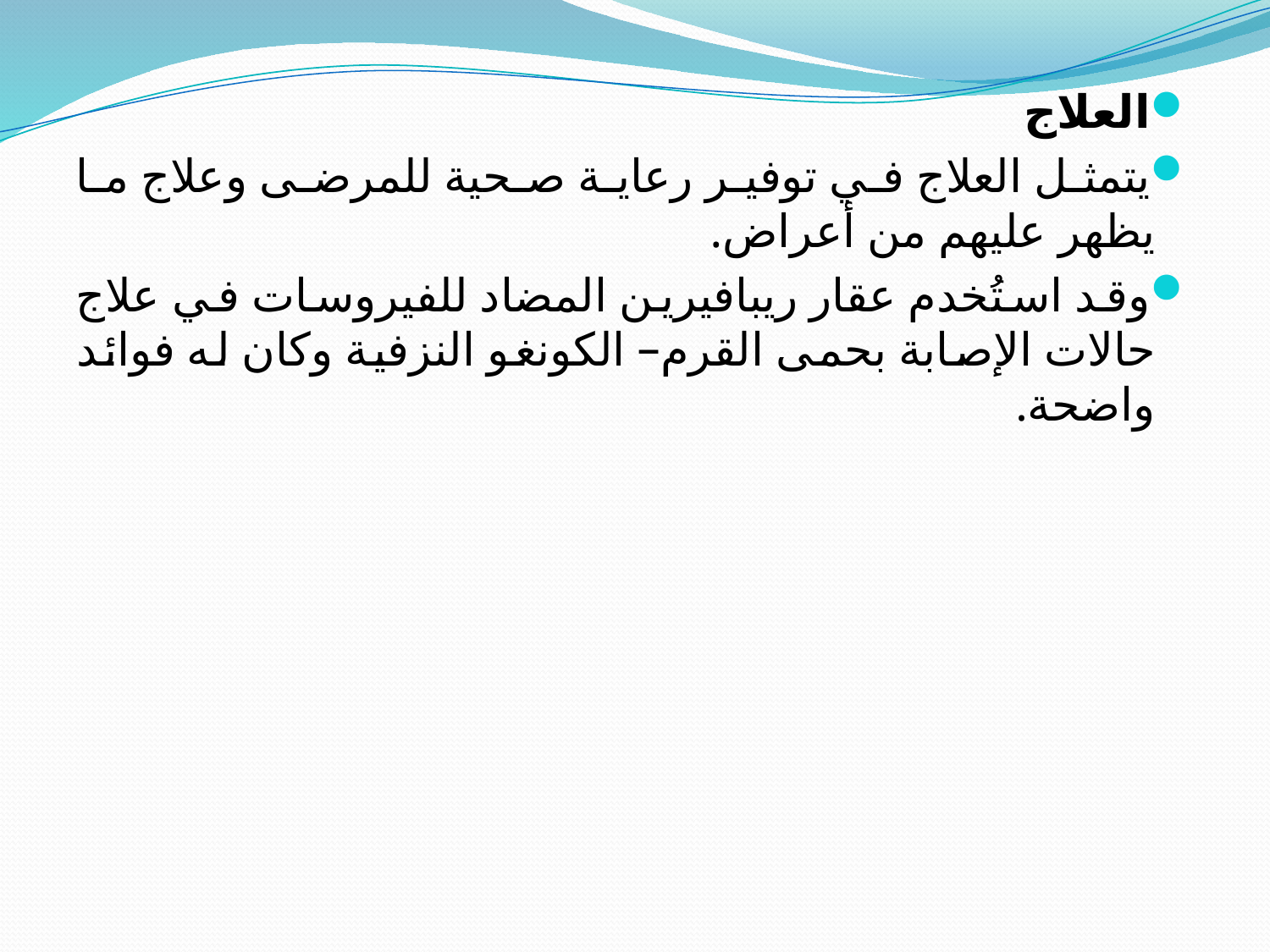

العلاج
يتمثل العلاج في توفير رعاية صحية للمرضى وعلاج ما يظهر عليهم من أعراض.
وقد استُخدم عقار ريبافيرين المضاد للفيروسات في علاج حالات الإصابة بحمى القرم– الكونغو النزفية وكان له فوائد واضحة.